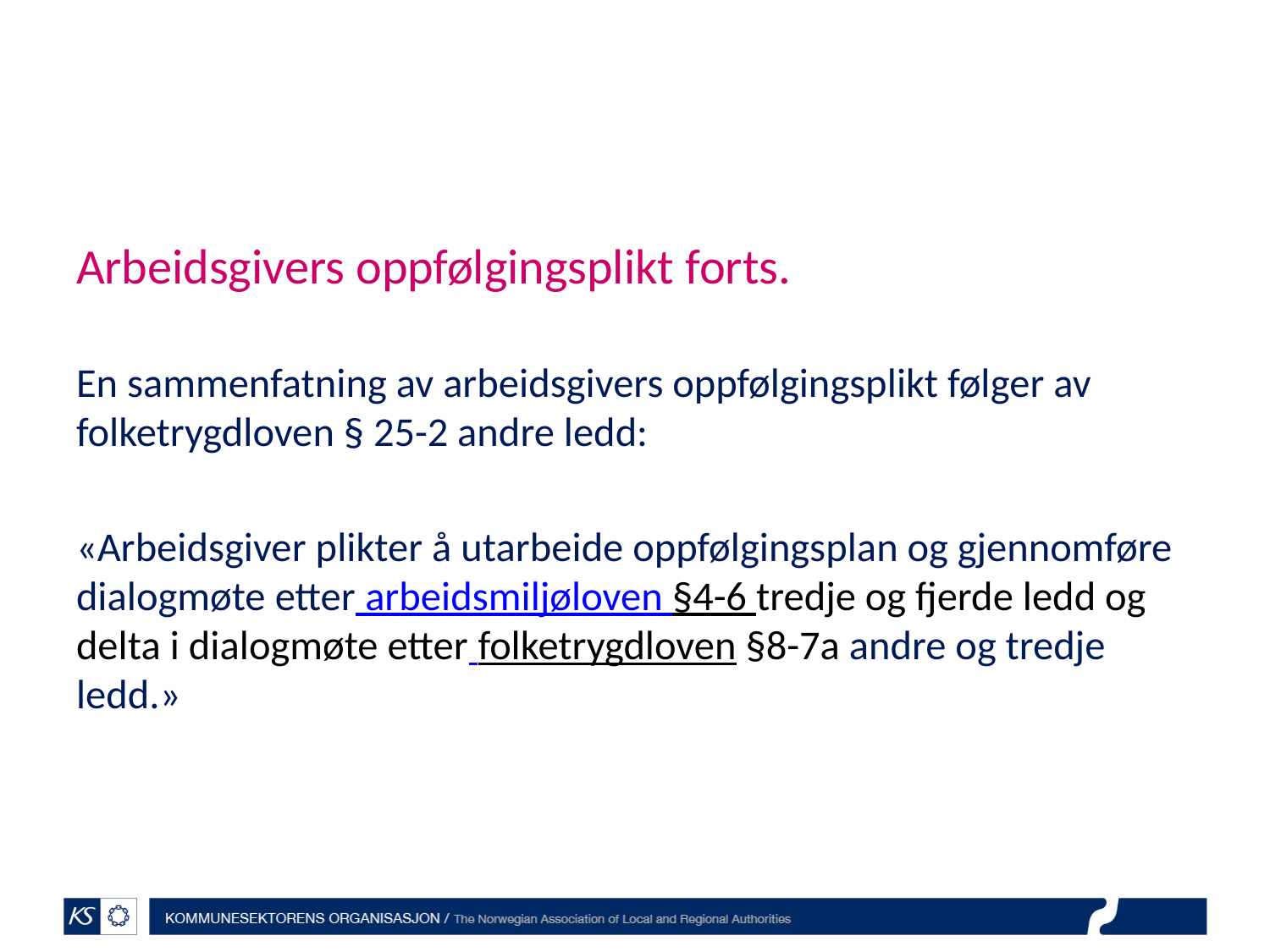

# Arbeidsgivers oppfølgingsplikt forts.
En sammenfatning av arbeidsgivers oppfølgingsplikt følger av folketrygdloven § 25-2 andre ledd:

«Arbeidsgiver plikter å utarbeide oppfølgingsplan og gjennomføre dialogmøte etter arbeidsmiljøloven §4-6 tredje og fjerde ledd og delta i dialogmøte etter folketrygdloven §8-7a andre og tredje ledd.»